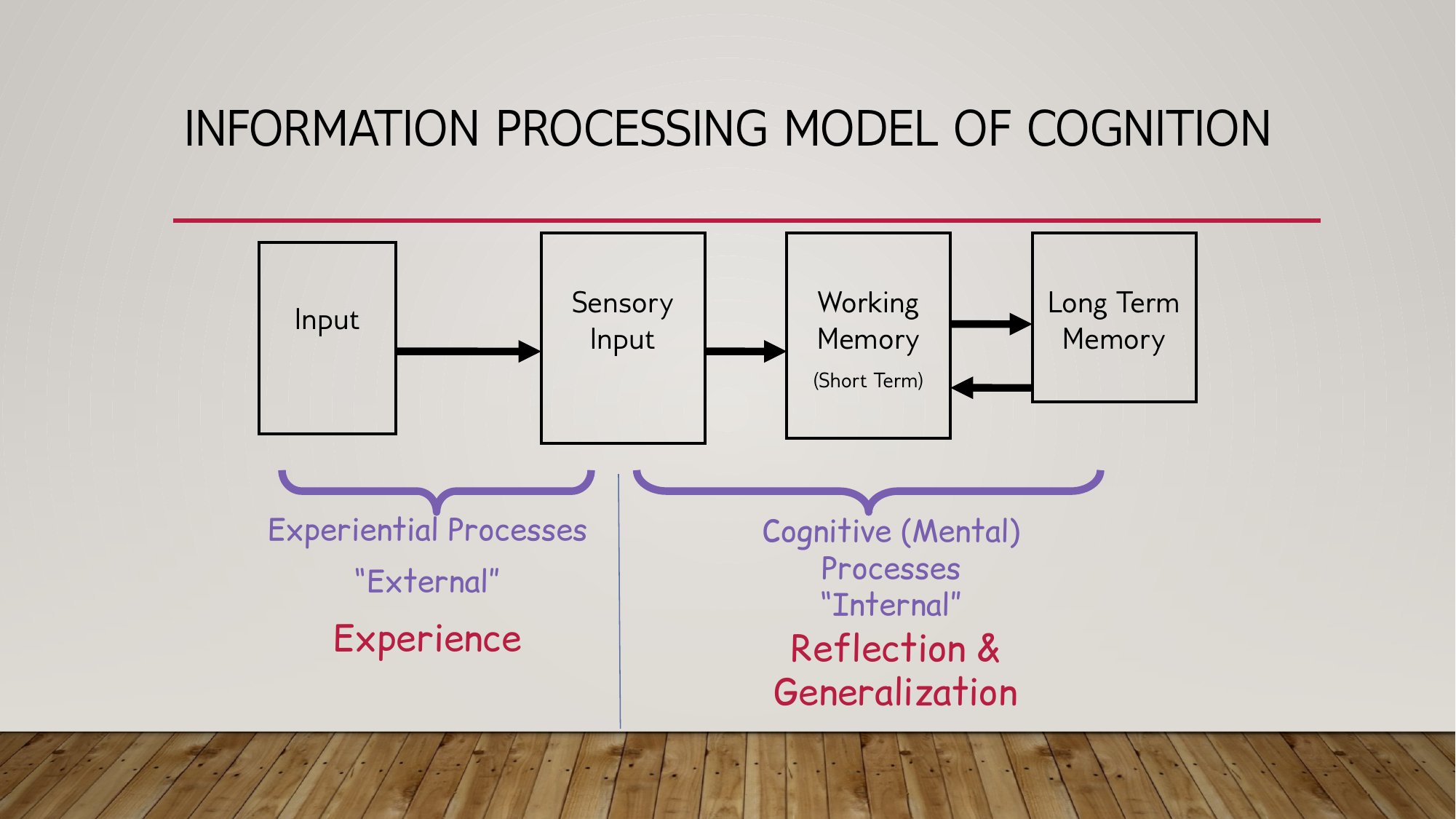

# Information Processing Model of Cognition

Sensory Input

Working Memory
(Short Term)

Long Term Memory

Input

Experiential Processes
“External”
Cognitive (Mental) Processes
“Internal”
Experience
Reflection & Generalization